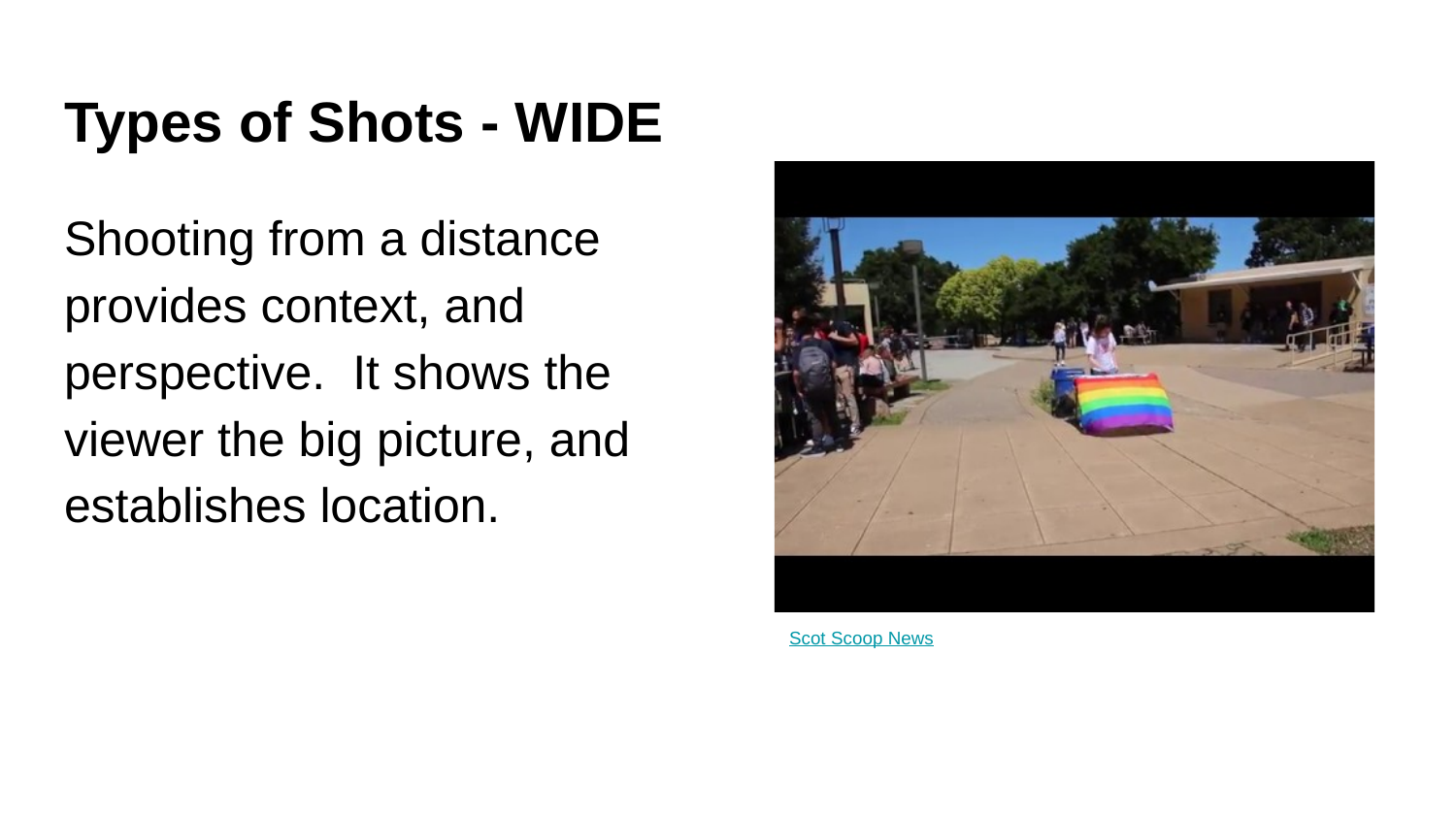

# Types of Shots - WIDE

Shooting from a distance provides context, and perspective.  It shows the viewer the big picture, and establishes location.
Scot Scoop News